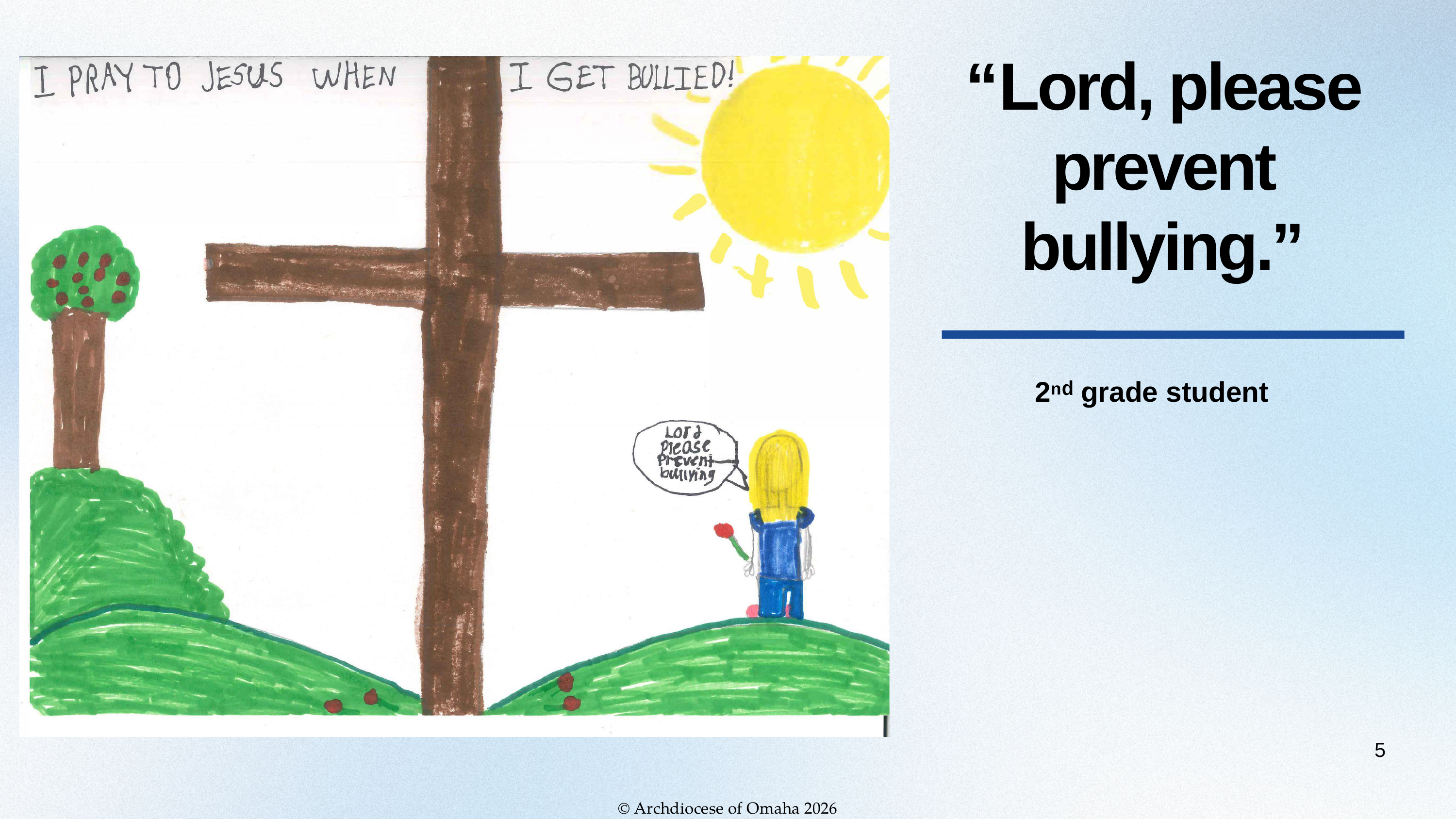

“Lord, please prevent bullying.”

2ⁿᵈ grade student
5
© Archdiocese of Omaha 2026